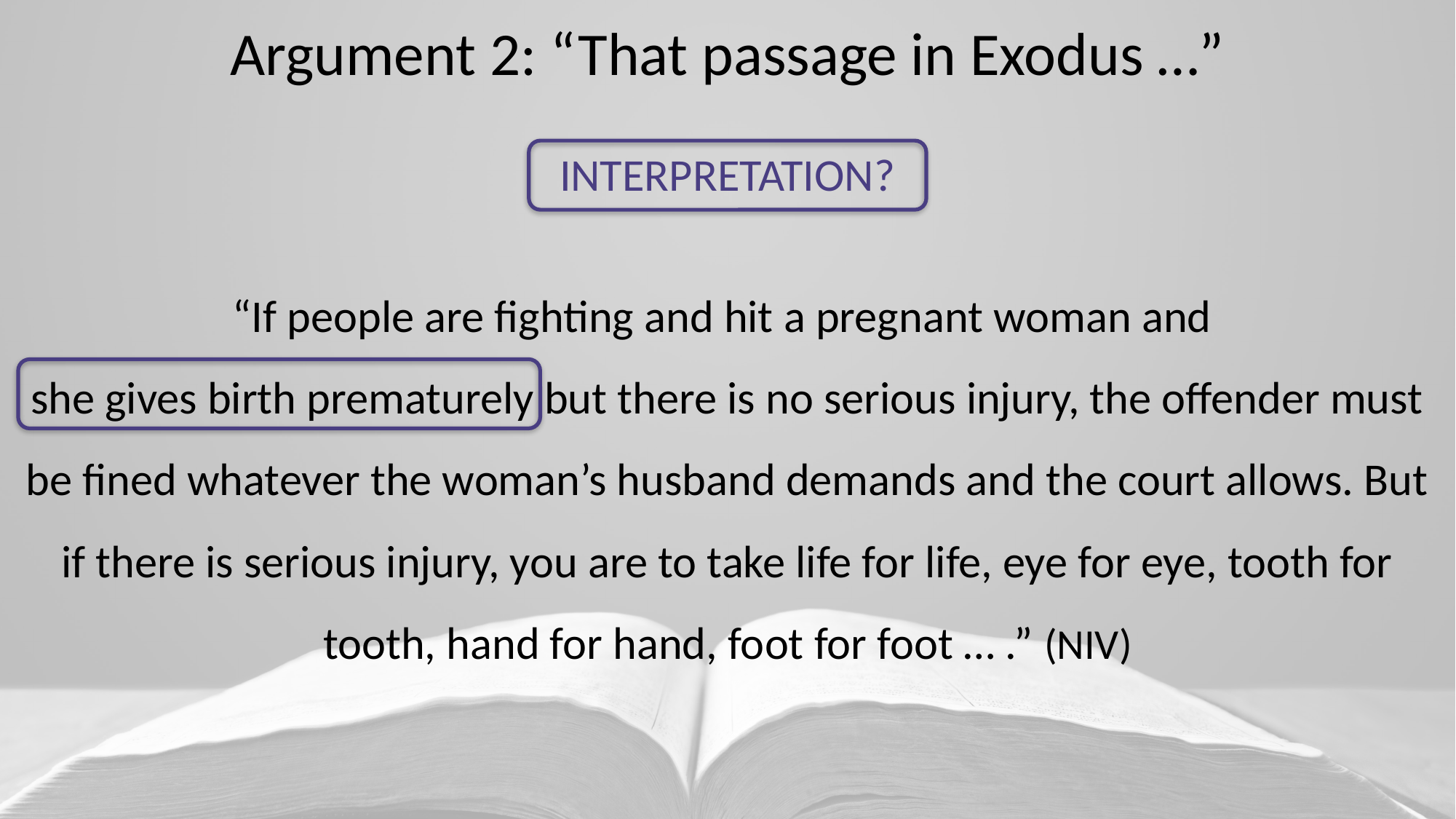

Argument 2: “That passage in Exodus …”
INTERPRETATION?

“If people are fighting and hit a pregnant woman and
she gives birth prematurely but there is no serious injury, the offender must be fined whatever the woman’s husband demands and the court allows. But if there is serious injury, you are to take life for life, eye for eye, tooth for tooth, hand for hand, foot for foot … .” (NIV)